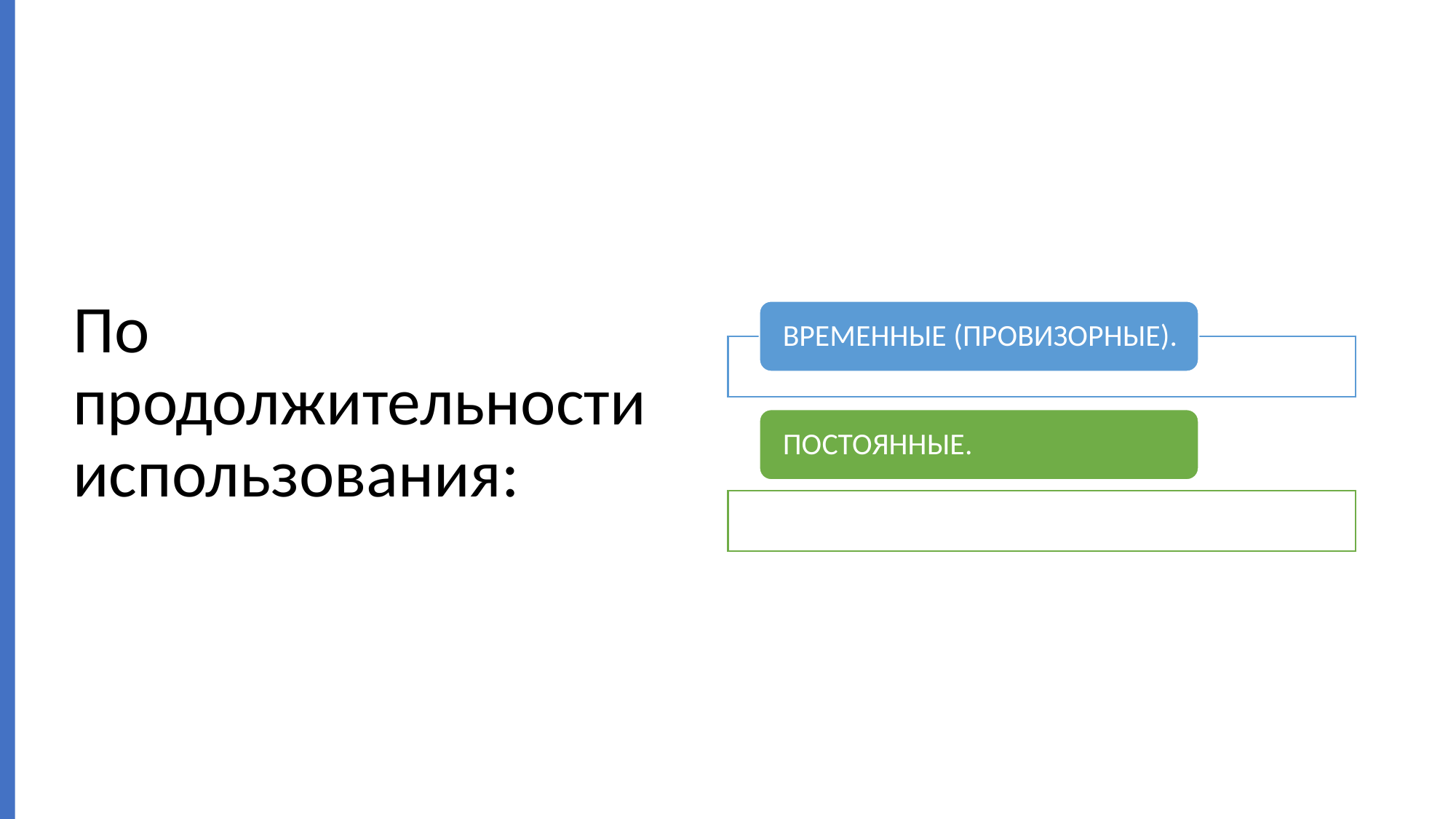

# По продолжительности использования:
ВРЕМЕННЫЕ (ПРОВИЗОРНЫЕ).
ПОСТОЯННЫЕ.